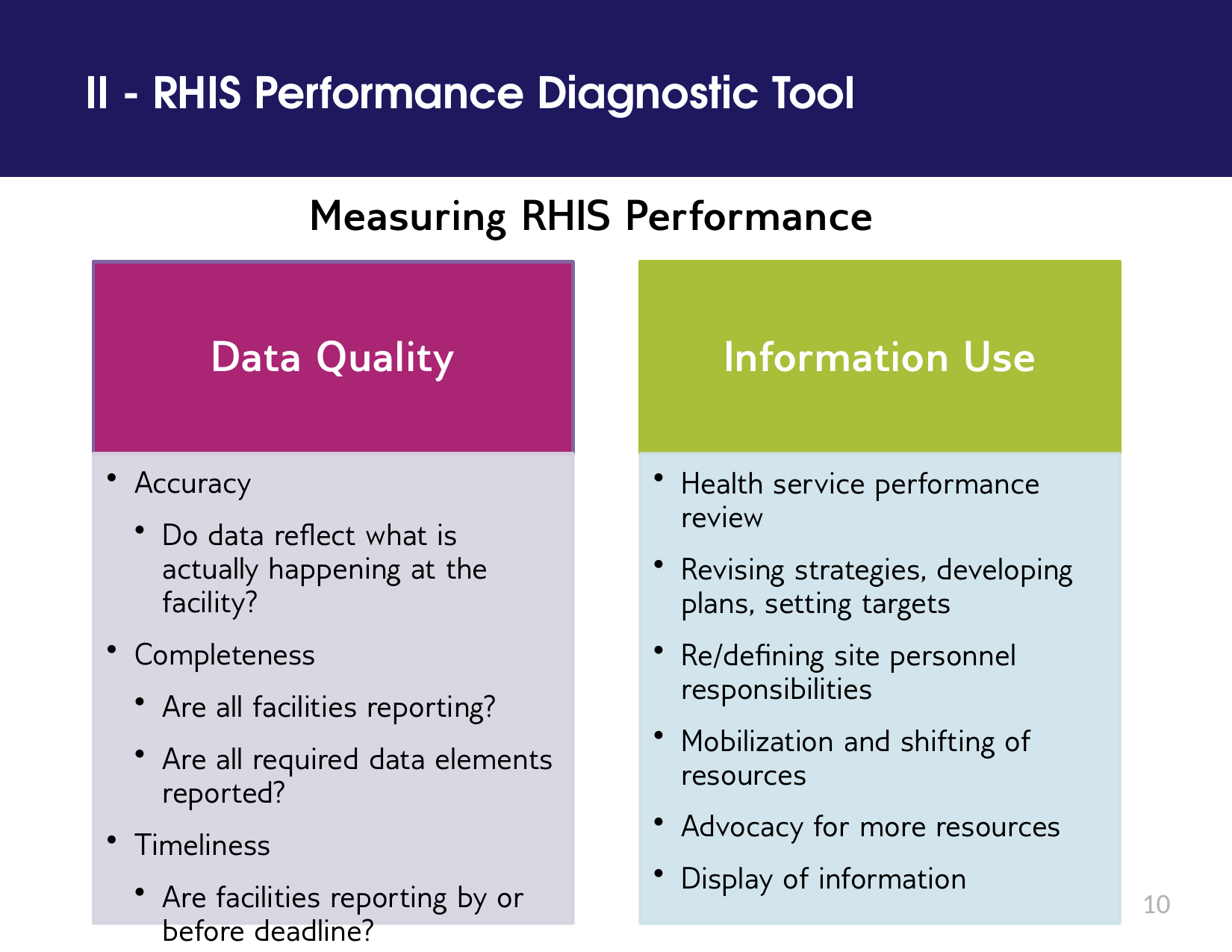

II - RHIS Performance Diagnostic Tool
# Measuring RHIS Performance
Data Quality
Accuracy
Do data reflect what is actually happening at the facility?
Completeness
Are all facilities reporting?
Are all required data elements reported?
Timeliness
Are facilities reporting by or before deadline?
Information Use
Health service performance review
Revising strategies, developing plans, setting targets
Re/defining site personnel responsibilities
Mobilization and shifting of resources
Advocacy for more resources
Display of information
10